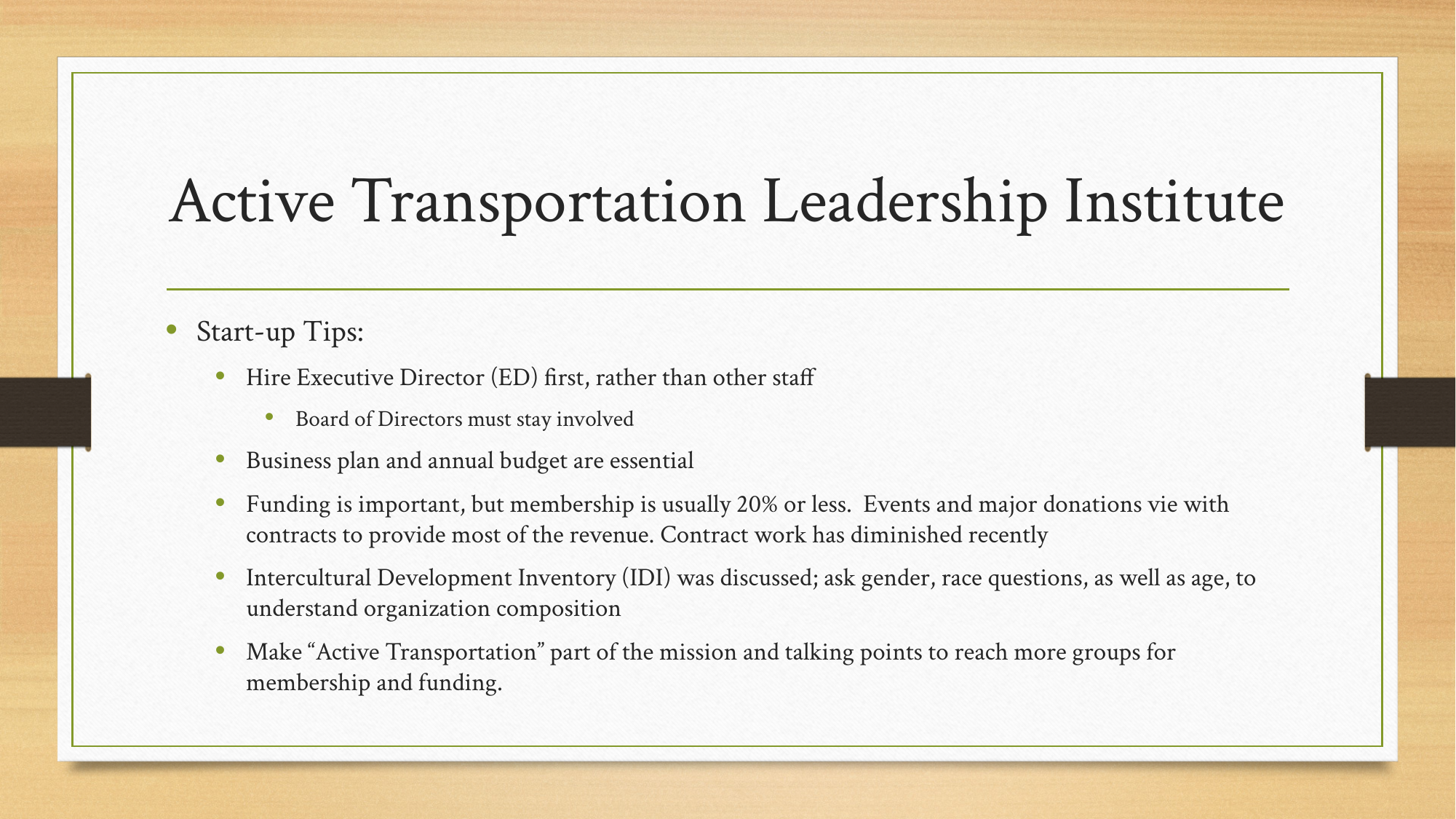

# Active Transportation Leadership Institute
Start-up Tips:
Hire Executive Director (ED) first, rather than other staff
Board of Directors must stay involved
Business plan and annual budget are essential
Funding is important, but membership is usually 20% or less.  Events and major donations vie with contracts to provide most of the revenue. Contract work has diminished recently
Intercultural Development Inventory (IDI) was discussed; ask gender, race questions, as well as age, to understand organization composition
Make “Active Transportation” part of the mission and talking points to reach more groups for membership and funding.